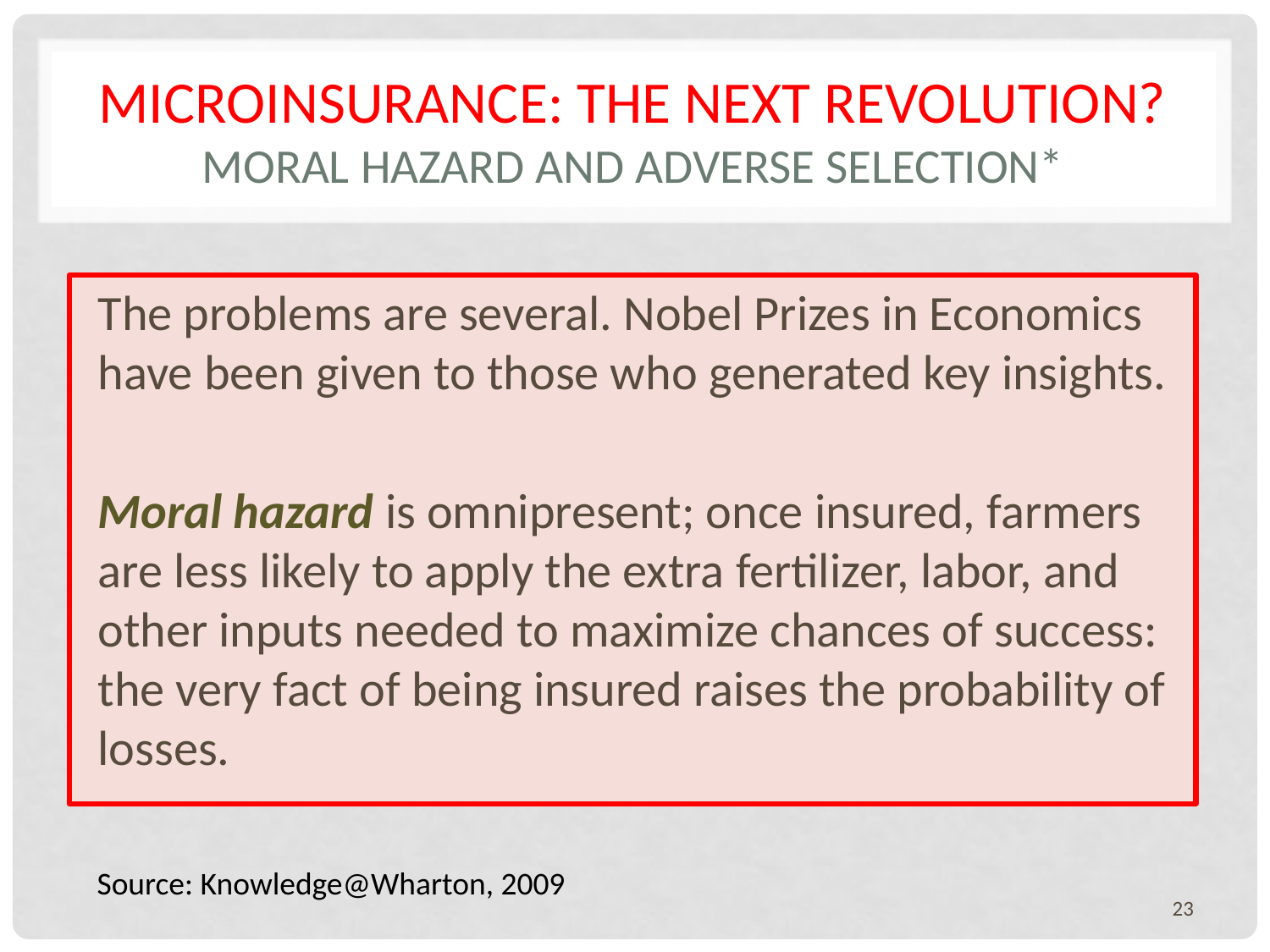

# MicroInsurance: The Next Revolution? Moral Hazard and Adverse Selection*
The problems are several. Nobel Prizes in Economics have been given to those who generated key insights.

Moral hazard is omnipresent; once insured, farmers are less likely to apply the extra fertilizer, labor, and other inputs needed to maximize chances of success: the very fact of being insured raises the probability of losses.
Source: Knowledge@Wharton, 2009
23